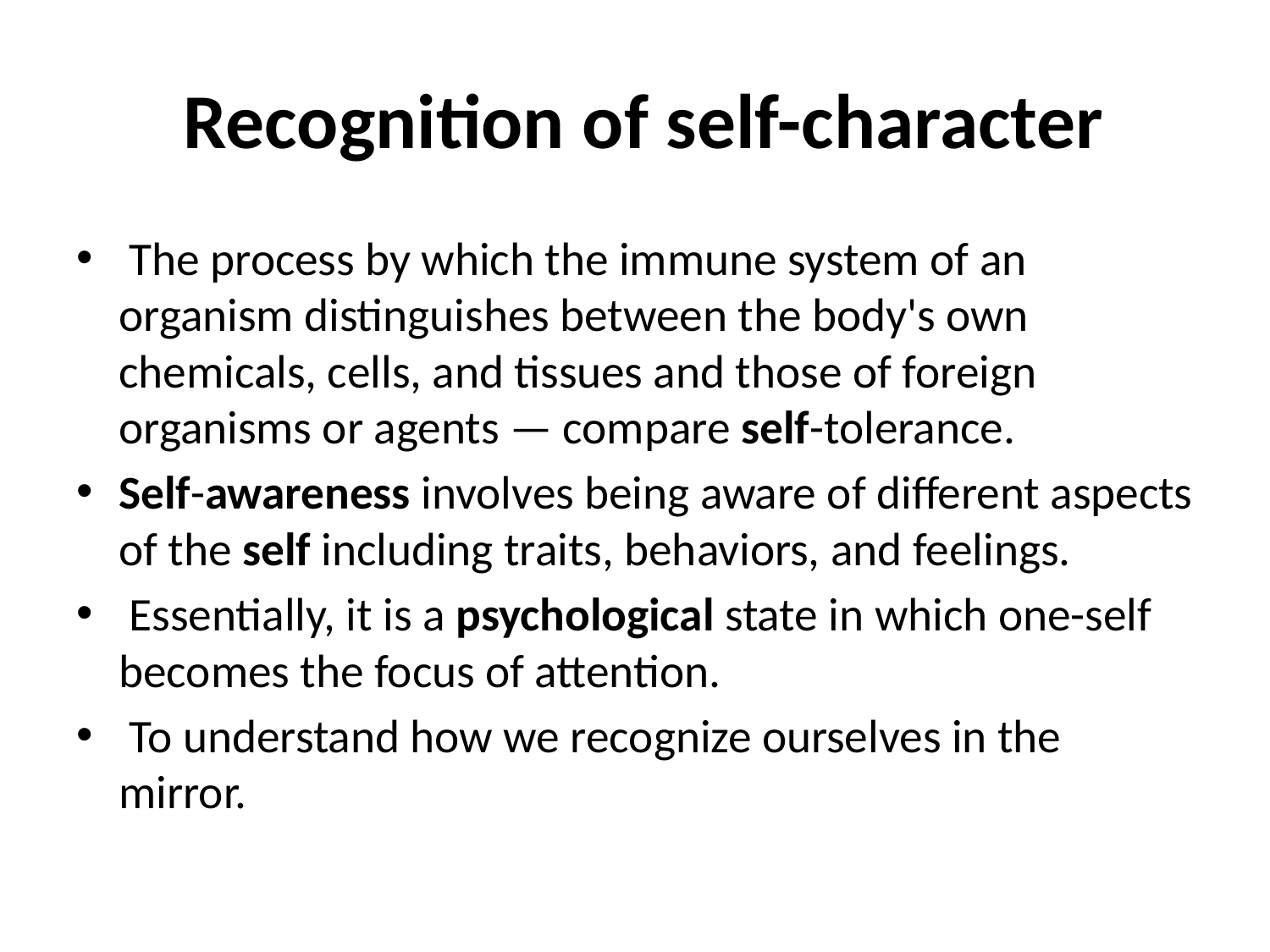

# Recognition of self-character
 The process by which the immune system of an organism distinguishes between the body's own chemicals, cells, and tissues and those of foreign organisms or agents — compare self-tolerance.
Self-awareness involves being aware of different aspects of the self including traits, behaviors, and feelings.
 Essentially, it is a psychological state in which one-self becomes the focus of attention.
 To understand how we recognize ourselves in the mirror.